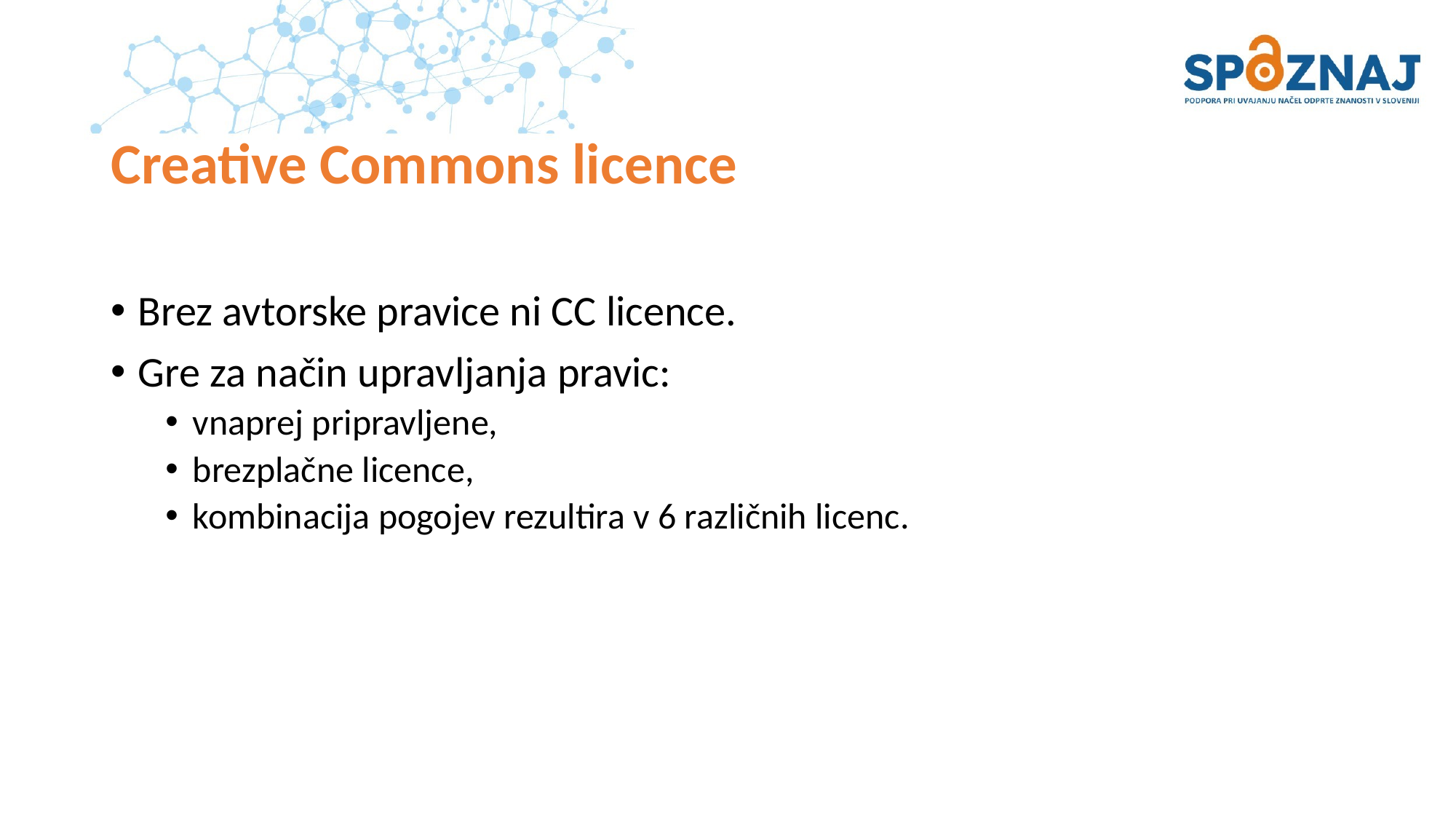

# Creative Commons licence

Brez avtorske pravice ni CC licence.
Gre za način upravljanja pravic:
vnaprej pripravljene,
brezplačne licence,
kombinacija pogojev rezultira v 6 različnih licenc.